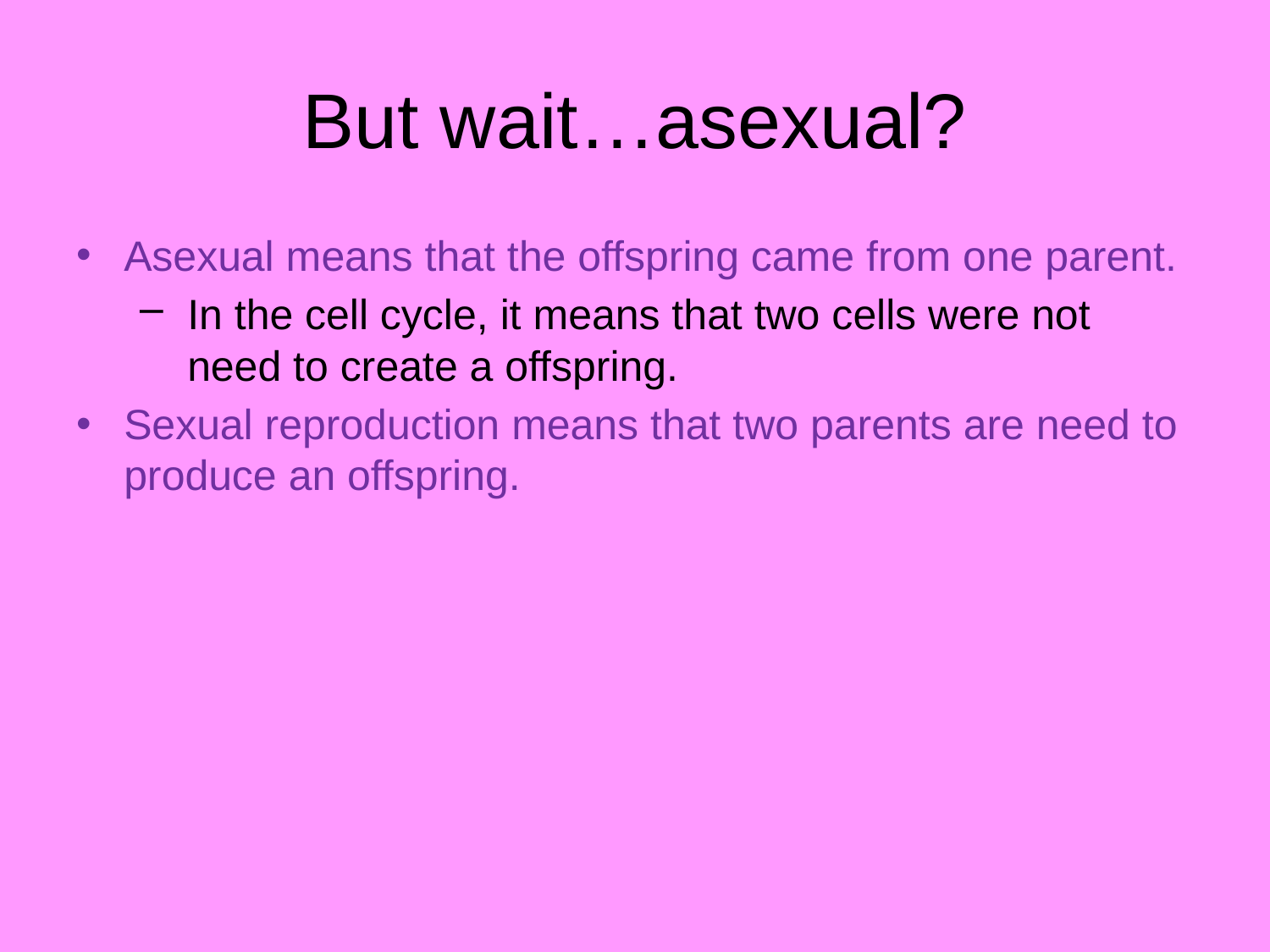

# But wait…asexual?
Asexual means that the offspring came from one parent.
In the cell cycle, it means that two cells were not need to create a offspring.
Sexual reproduction means that two parents are need to produce an offspring.